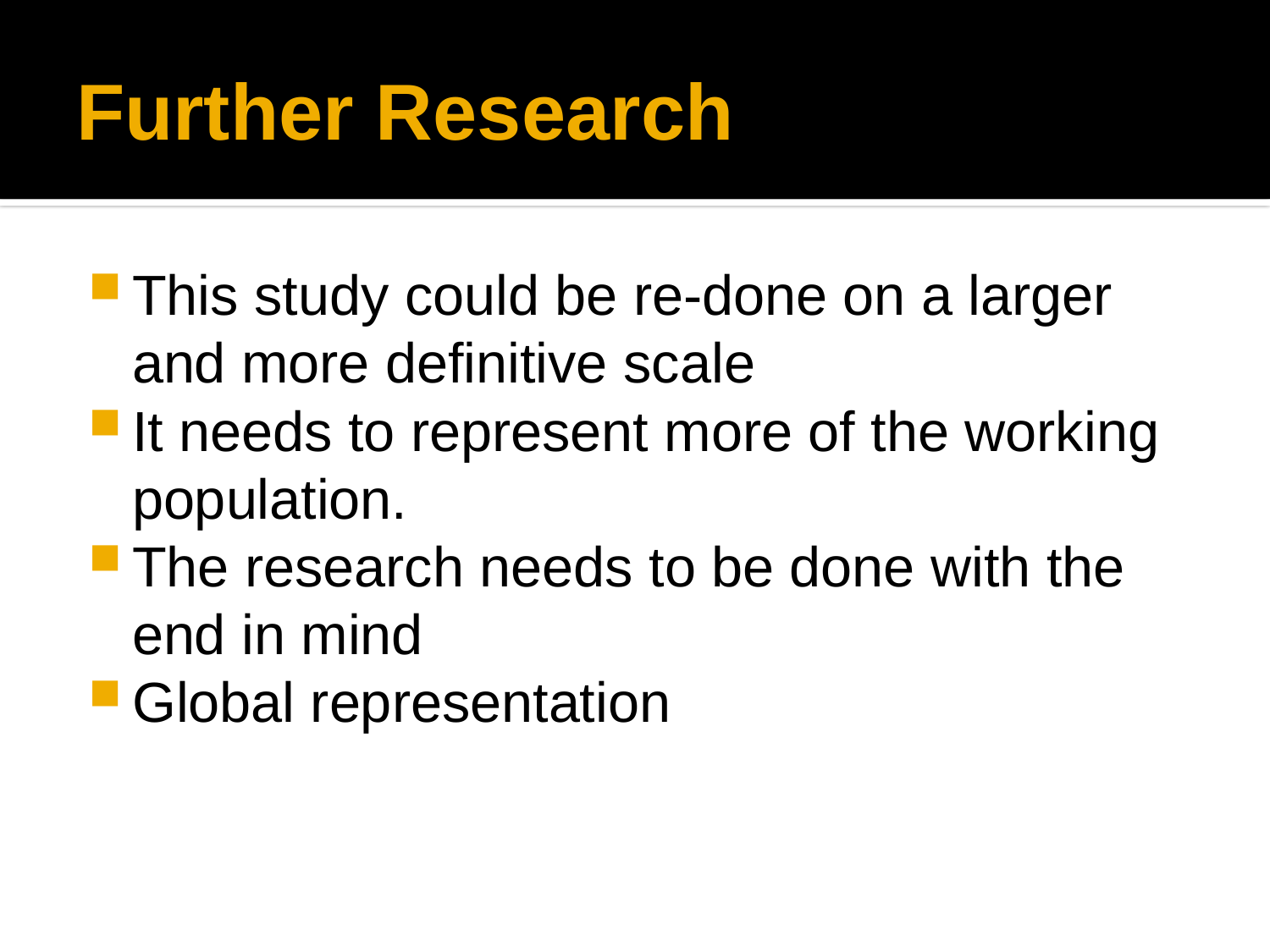

# Further Research
This study could be re-done on a larger and more definitive scale
It needs to represent more of the working population.
The research needs to be done with the end in mind
Global representation